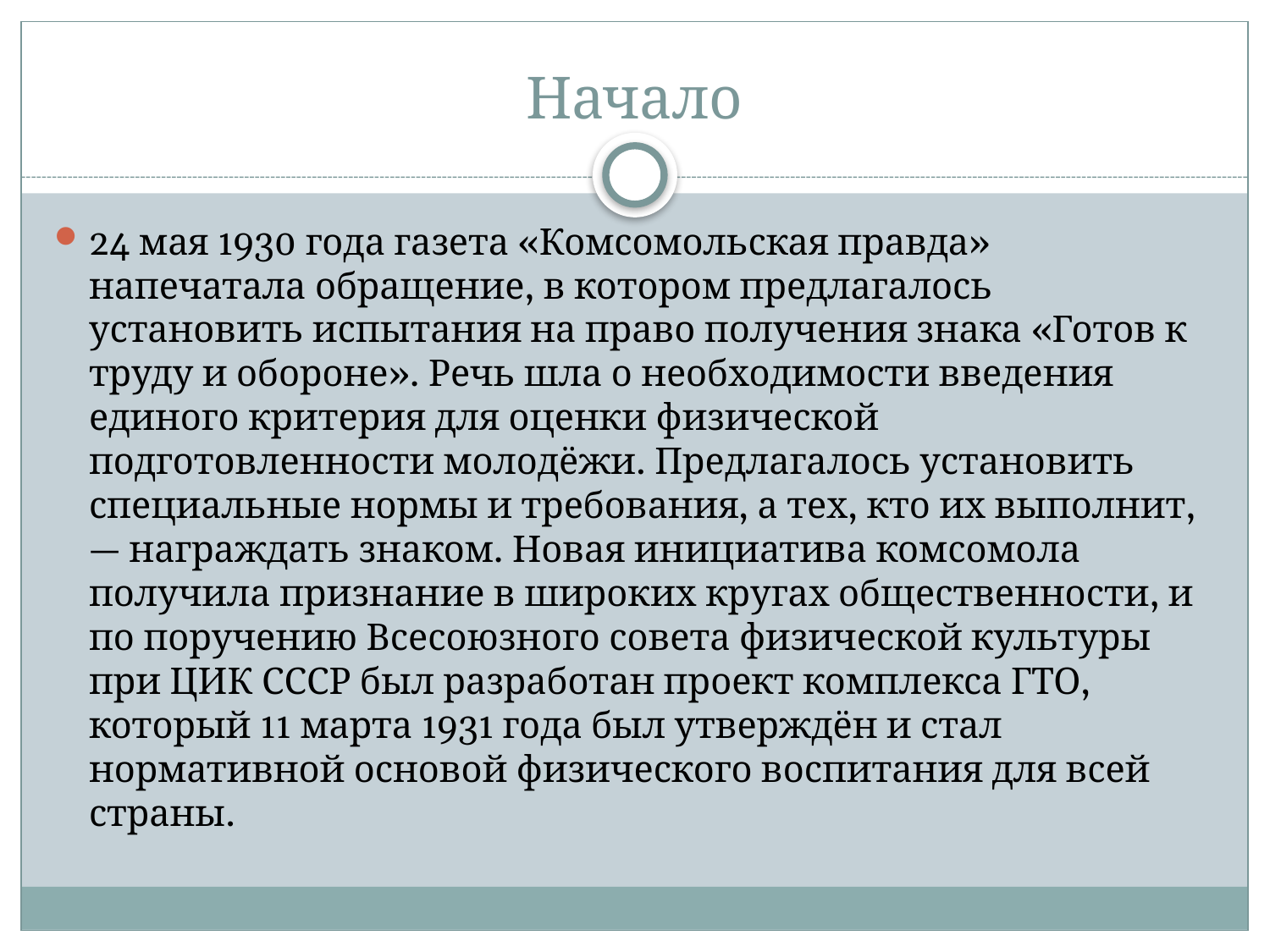

# Начало
24 мая 1930 года газета «Комсомольская правда» напечатала обращение, в котором предлагалось установить испытания на право получения знака «Готов к труду и обороне». Речь шла о необходимости введения единого критерия для оценки физической подготовленности молодёжи. Предлагалось установить специальные нормы и требования, а тех, кто их выполнит, — награждать знаком. Новая инициатива комсомола получила признание в широких кругах общественности, и по поручению Всесоюзного совета физической культуры при ЦИК СССР был разработан проект комплекса ГТО, который 11 марта 1931 года был утверждён и стал нормативной основой физического воспитания для всей страны.